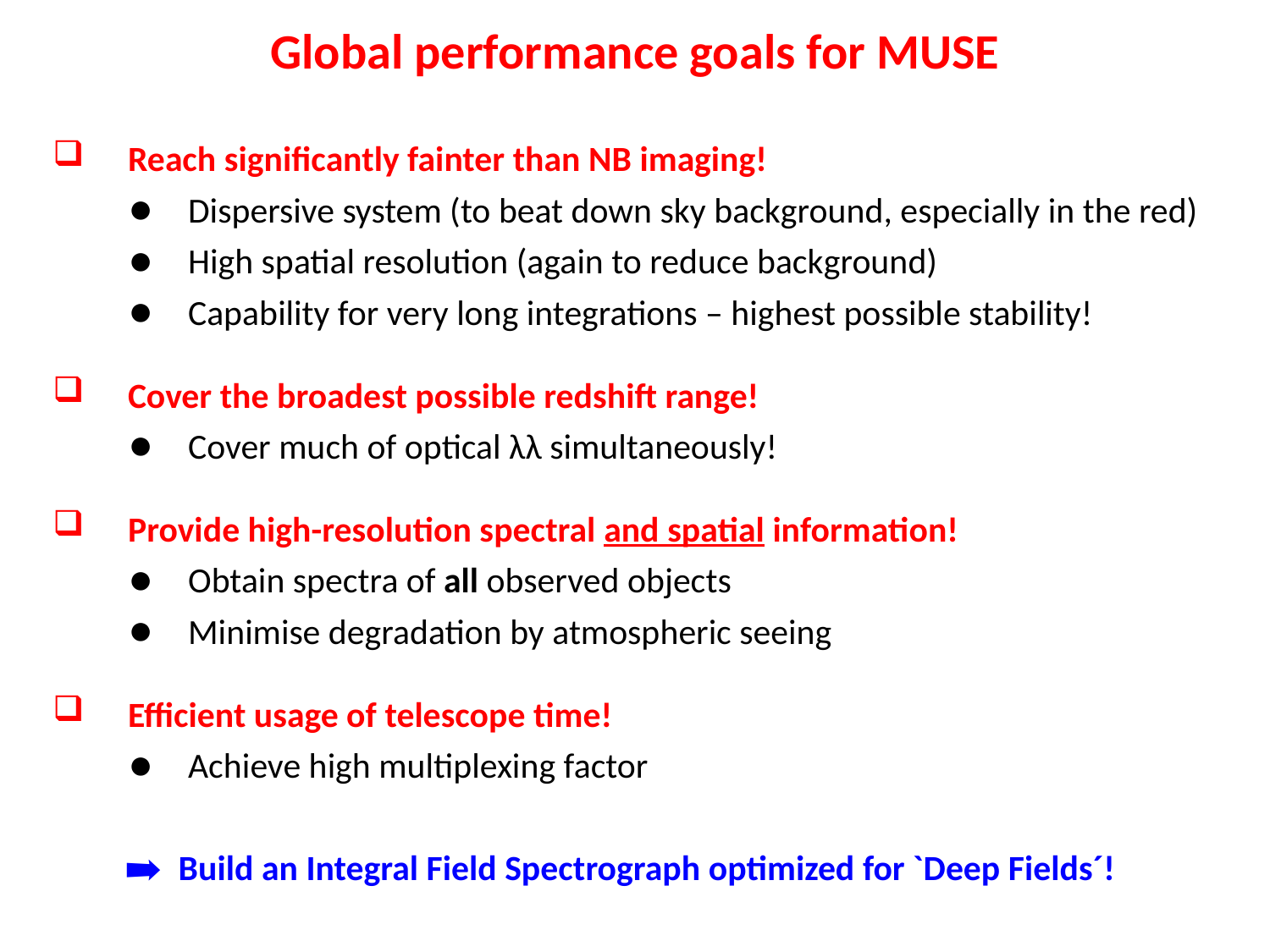

# Global performance goals for MUSE
Reach significantly fainter than NB imaging!
Dispersive system (to beat down sky background, especially in the red)
High spatial resolution (again to reduce background)
Capability for very long integrations – highest possible stability!
Cover the broadest possible redshift range!
Cover much of optical λλ simultaneously!
Provide high-resolution spectral and spatial information!
Obtain spectra of all observed objects
Minimise degradation by atmospheric seeing
Efficient usage of telescope time!
Achieve high multiplexing factor

         ➡  Build an Integral Field Spectrograph optimized for `Deep Fields´!